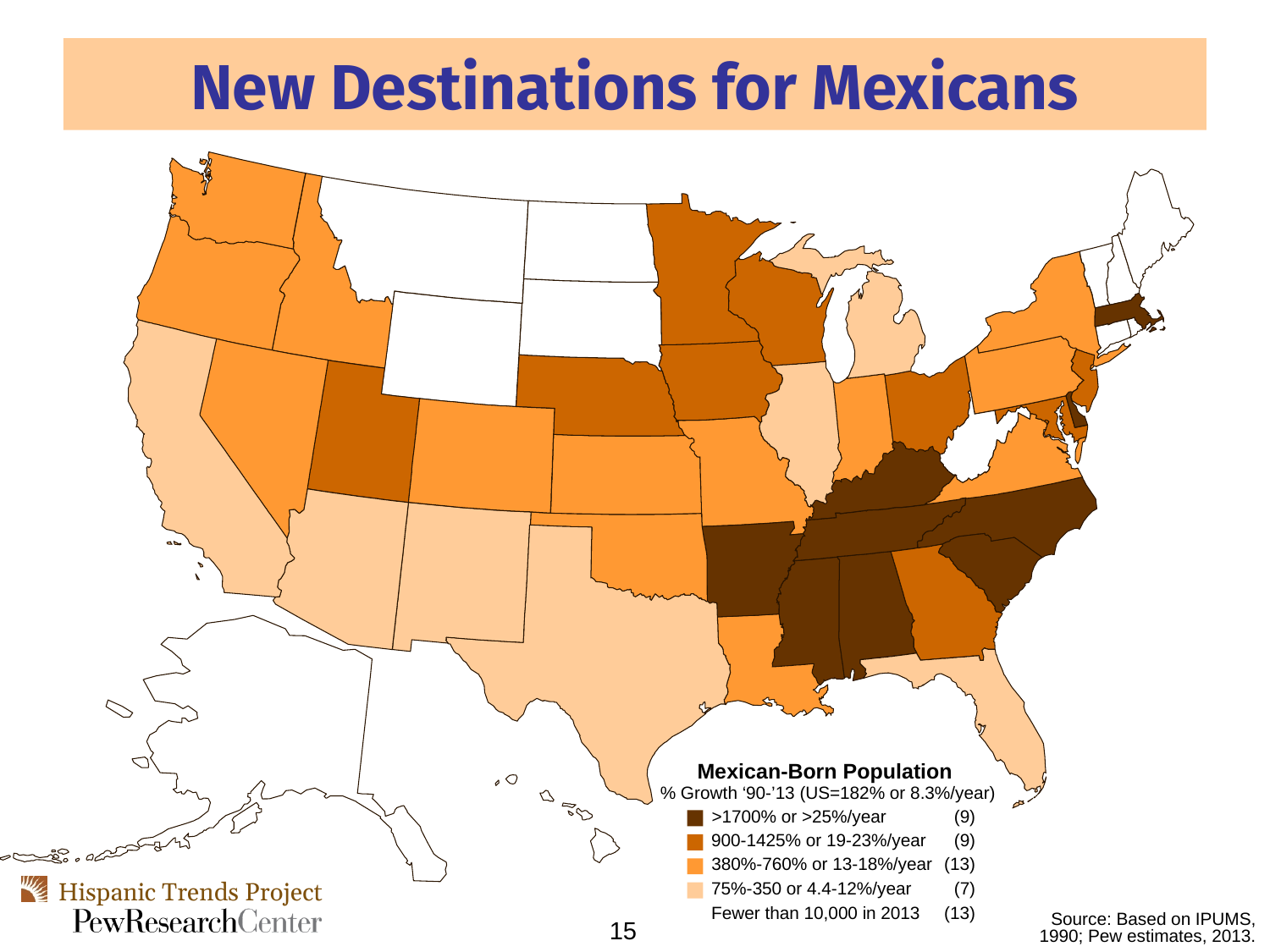

New Destinations for Mexicans

Mexican-Born Population
 % Growth ‘90-’13 (US=182% or 8.3%/year)

>1700% or >25%/year
 (9)

900-1425% or 19-23%/year
  (9)

380%-760% or 13-18%/year
  (13)

75%-350 or 4.4-12%/year
  (7)

Fewer than 10,000 in 2013
 (13)
Source: Based on IPUMS,
1990; Pew estimates, 2013.

15